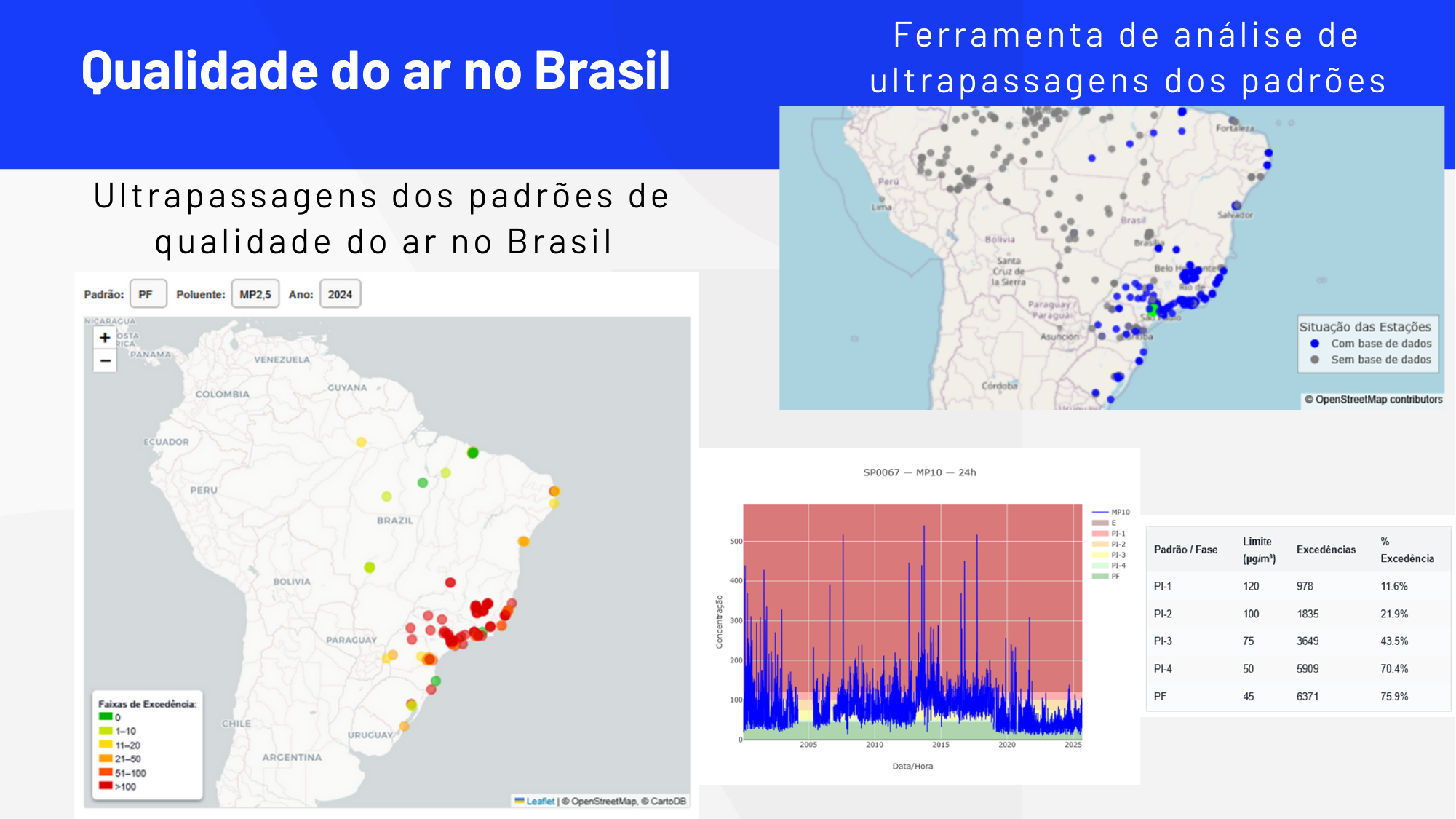

Ferramenta de análise de ultrapassagens dos padrões

Qualidade do ar no Brasil

Ultrapassagens dos padrões de qualidade do ar no Brasil